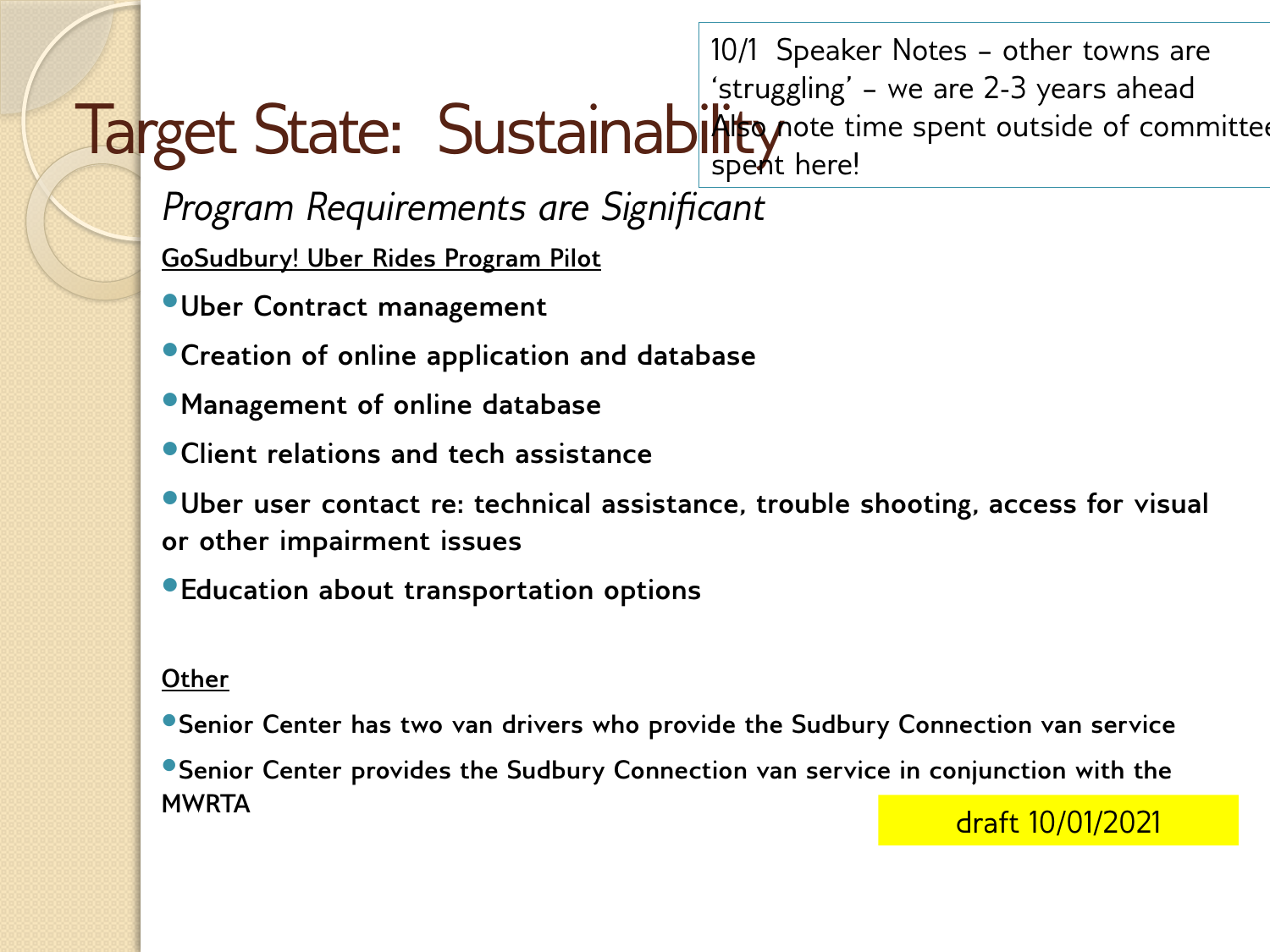

10/1  Speaker Notes – other towns are ‘struggling’ – we are 2-3 years ahead
Also note time spent outside of committee spent here!
# Target State:  Sustainability
Program Requirements are Significant
GoSudbury! Uber Rides Program Pilot
Uber Contract management
Creation of online application and database
Management of online database
Client relations and tech assistance
Uber user contact re: technical assistance, trouble shooting, access for visual or other impairment issues
Education about transportation options

Other
Senior Center has two van drivers who provide the Sudbury Connection van service
Senior Center provides the Sudbury Connection van service in conjunction with the MWRTA

draft 10/01/2021